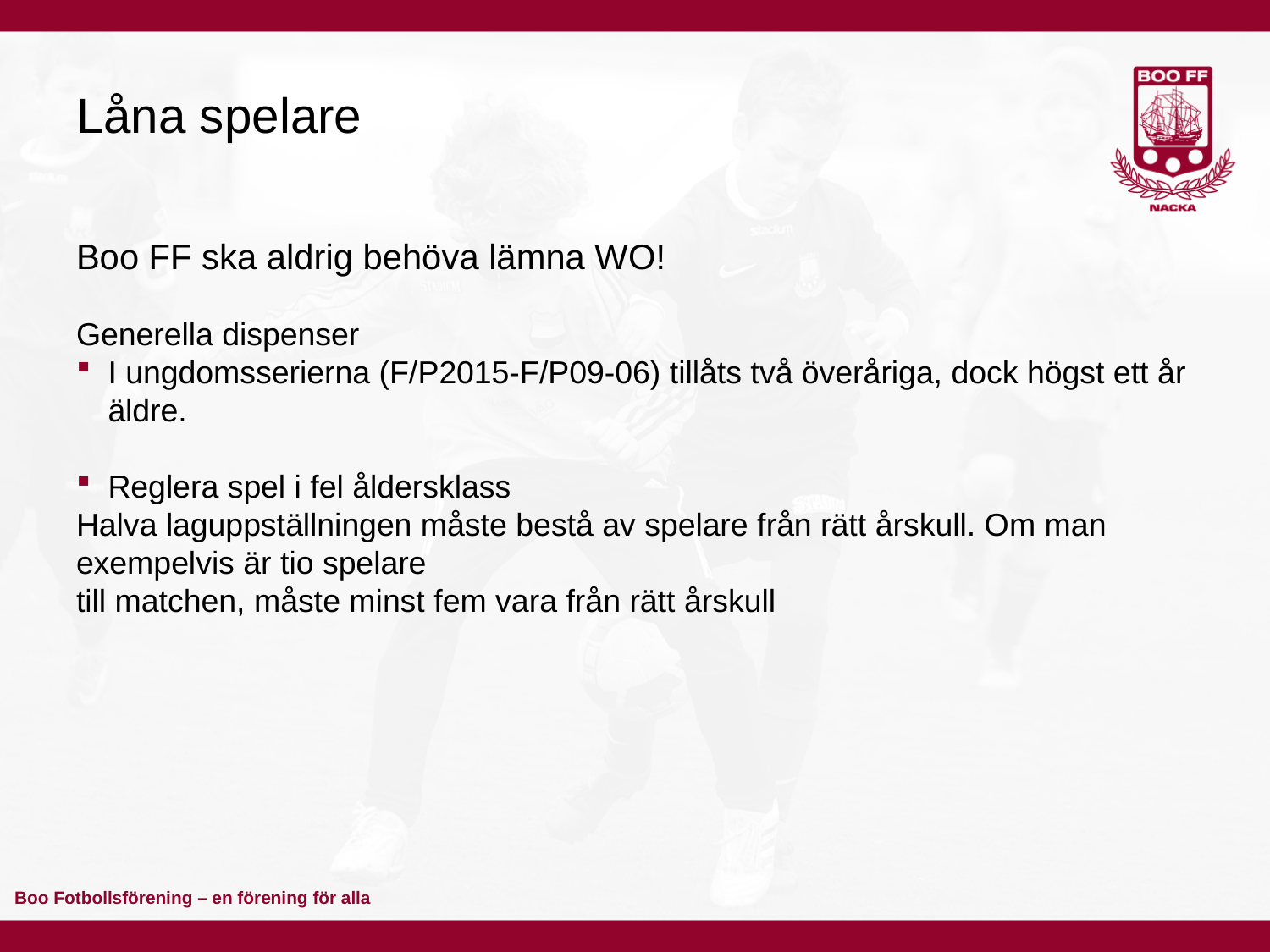

# Låna spelare
Boo FF ska aldrig behöva lämna WO!

Generella dispenser
I ungdomsserierna (F/P2015-F/P09-06) tillåts två överåriga, dock högst ett år äldre.

Reglera spel i fel åldersklass
Halva laguppställningen måste bestå av spelare från rätt årskull. Om man exempelvis är tio spelare
till matchen, måste minst fem vara från rätt årskull